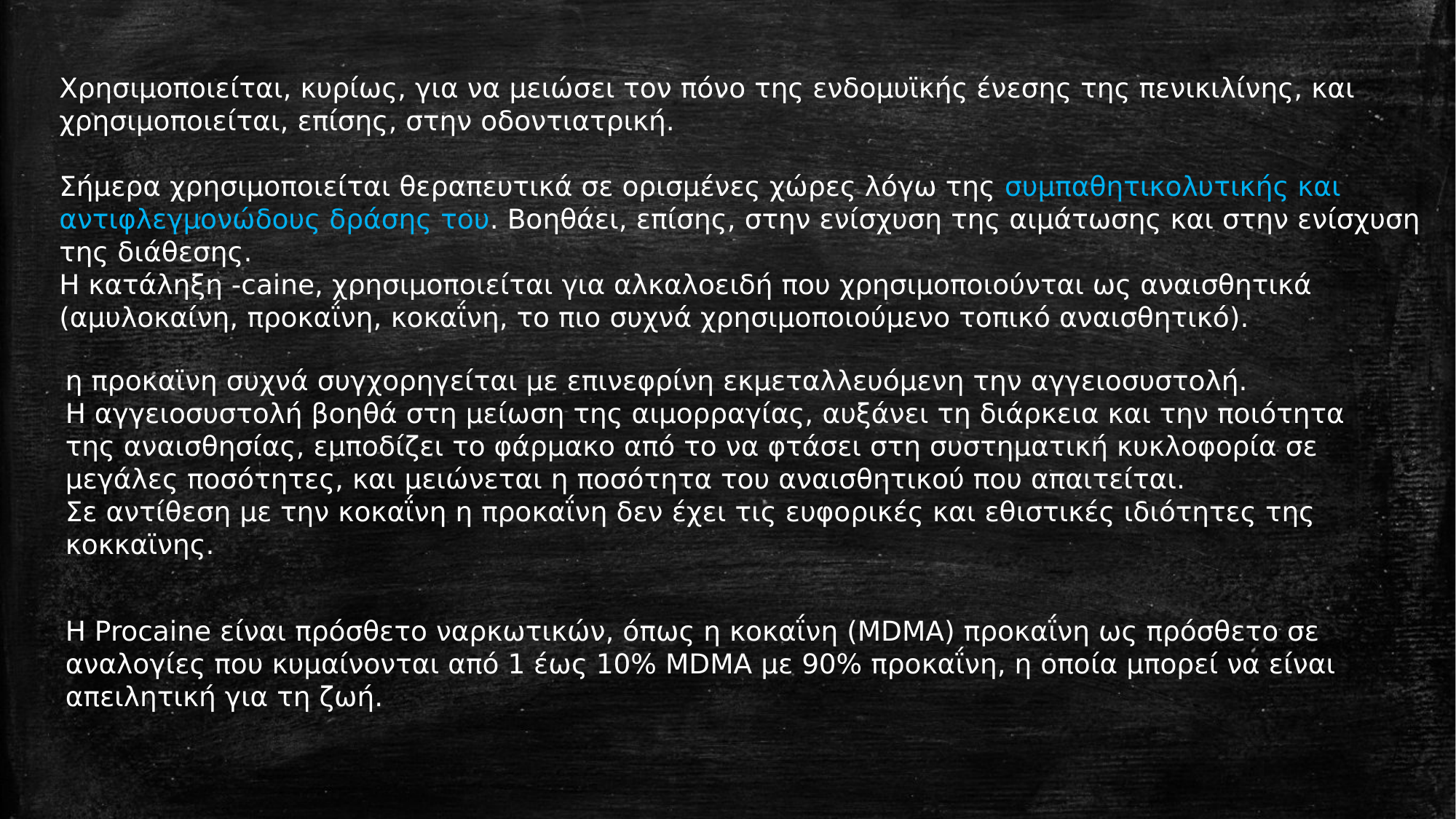

Χρησιμοποιείται, κυρίως, για να μειώσει τον πόνο της ενδομυϊκής ένεσης της πενικιλίνης, και χρησιμοποιείται, επίσης, στην οδοντιατρική.

Σήμερα χρησιμοποιείται θεραπευτικά σε ορισμένες χώρες λόγω της συμπαθητικολυτικής και αντιφλεγμονώδους δράσης του. Βοηθάει, επίσης, στην ενίσχυση της αιμάτωσης και στην ενίσχυση της διάθεσης.
Η κατάληξη -caine, χρησιμοποιείται για αλκαλοειδή που χρησιμοποιούνται ως αναισθητικά (αμυλοκαίνη, προκαΐνη, κοκαΐνη, το πιο συχνά χρησιμοποιούμενο τοπικό αναισθητικό).
η προκαϊνη συχνά συγχορηγείται με επινεφρίνη εκμεταλλευόμενη την αγγειοσυστολή.
Η αγγειοσυστολή βοηθά στη μείωση της αιμορραγίας, αυξάνει τη διάρκεια και την ποιότητα της αναισθησίας, εμποδίζει το φάρμακο από το να φτάσει στη συστηματική κυκλοφορία σε μεγάλες ποσότητες, και μειώνεται η ποσότητα του αναισθητικού που απαιτείται.
Σε αντίθεση με την κοκαΐνη η προκαΐνη δεν έχει τις ευφορικές και εθιστικές ιδιότητες της κοκκαϊνης.
Η Procaine είναι πρόσθετο ναρκωτικών, όπως η κοκαΐνη (MDMA) προκαΐνη ως πρόσθετο σε αναλογίες που κυμαίνονται από 1 έως 10% MDMA με 90% προκαΐνη, η οποία μπορεί να είναι απειλητική για τη ζωή.